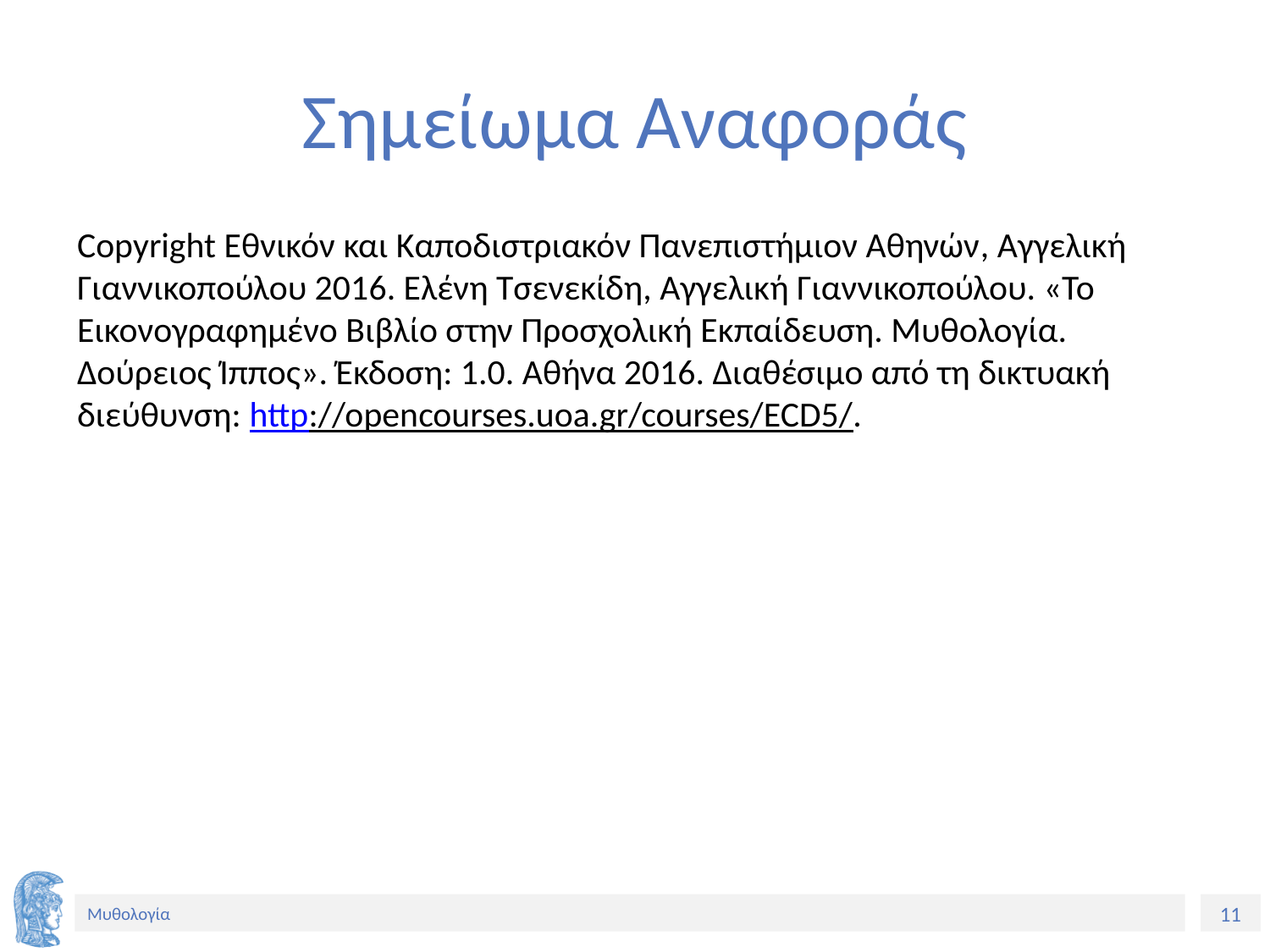

# Σημείωμα Αναφοράς
Copyright Εθνικόν και Καποδιστριακόν Πανεπιστήμιον Αθηνών, Αγγελική Γιαννικοπούλου 2016. Ελένη Τσενεκίδη, Αγγελική Γιαννικοπούλου. «Το Εικονογραφημένο Βιβλίο στην Προσχολική Εκπαίδευση. Μυθολογία. Δούρειος Ίππος». Έκδοση: 1.0. Αθήνα 2016. Διαθέσιμο από τη δικτυακή διεύθυνση: http://opencourses.uoa.gr/courses/ECD5/.